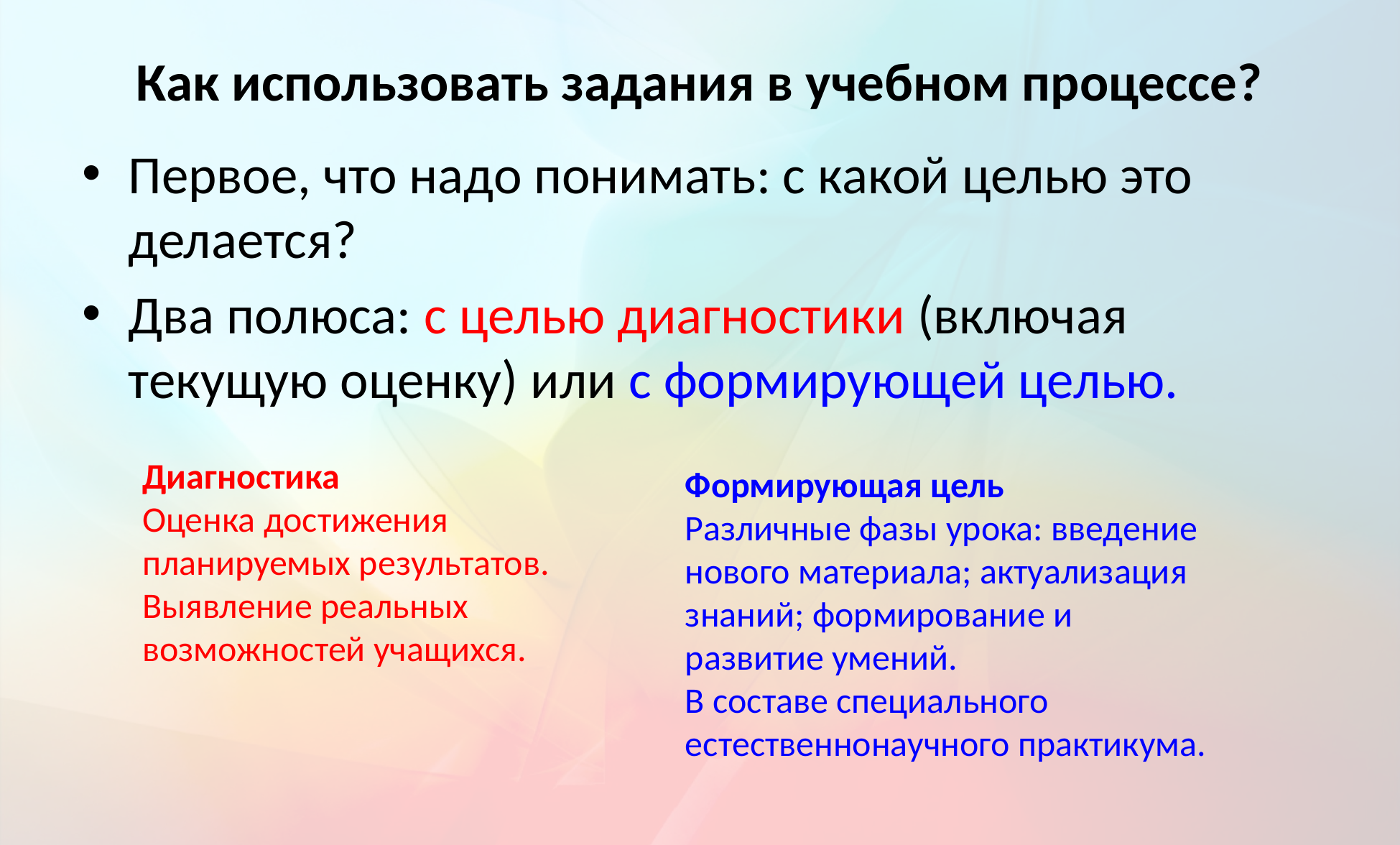

# Как использовать задания в учебном процессе?
Первое, что надо понимать: с какой целью это делается?
Два полюса: с целью диагностики (включая текущую оценку) или с формирующей целью.
Диагностика
Оценка достижения планируемых результатов.
Выявление реальных возможностей учащихся.
Формирующая цель
Различные фазы урока: введение нового материала; актуализация знаний; формирование и развитие умений.
В составе специального естественнонаучного практикума.